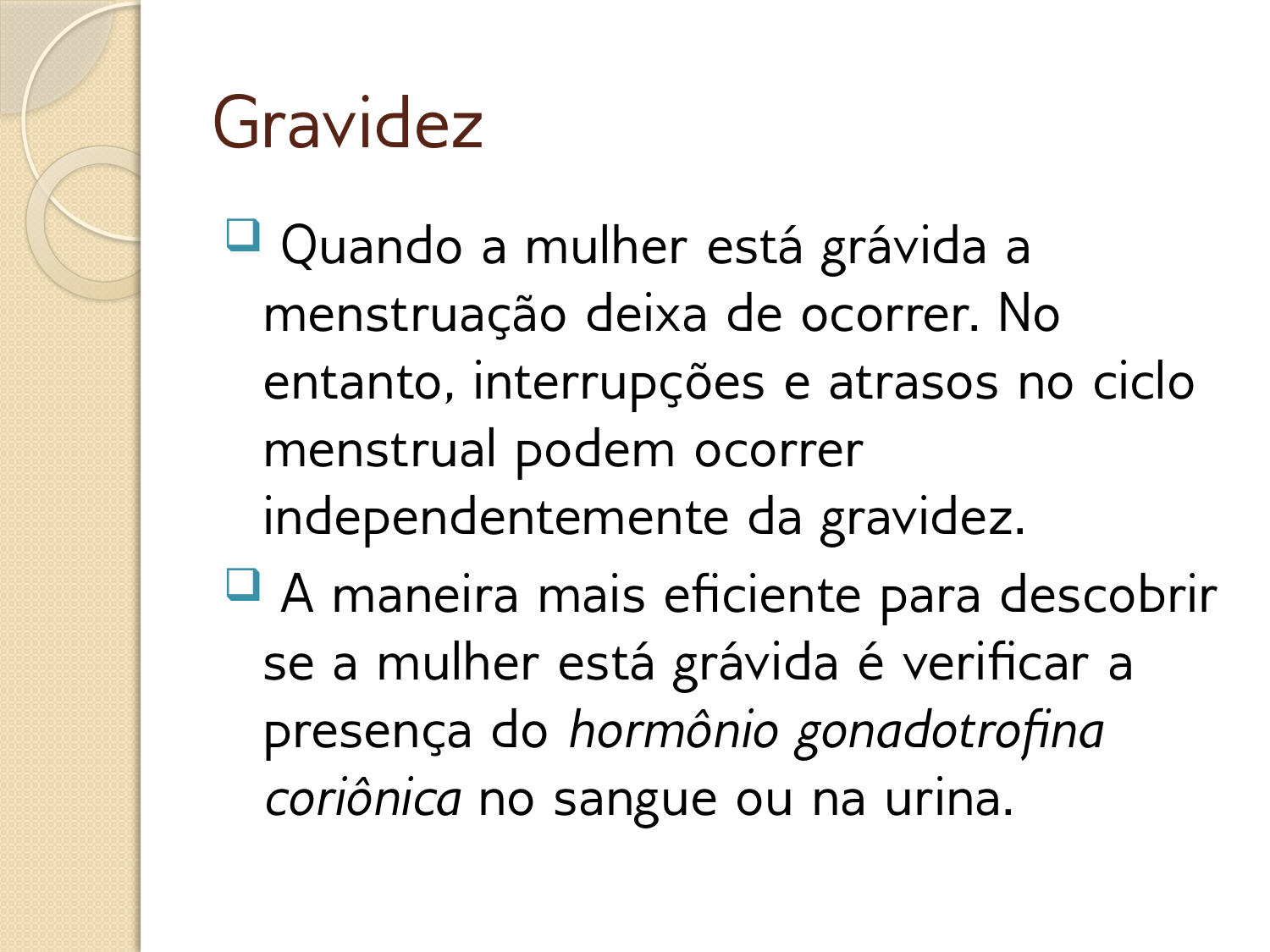

# Gravidez
 Quando a mulher está grávida a menstruação deixa de ocorrer. No entanto, interrupções e atrasos no ciclo menstrual podem ocorrer independentemente da gravidez.
 A maneira mais eficiente para descobrir se a mulher está grávida é verificar a presença do hormônio gonadotrofina coriônica no sangue ou na urina.